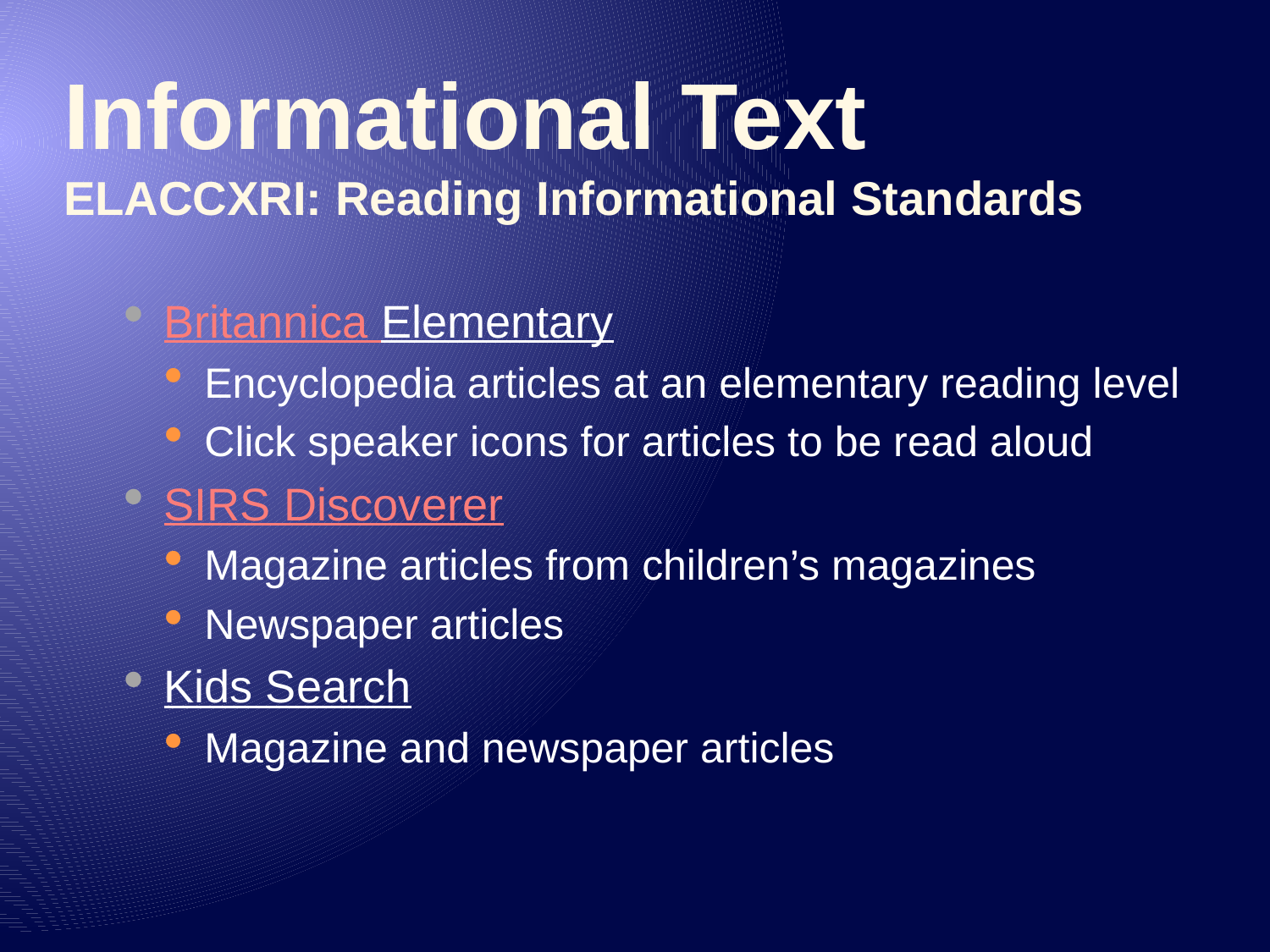

# Informational Text ELACCXRI: Reading Informational Standards
Britannica Elementary
Encyclopedia articles at an elementary reading level
Click speaker icons for articles to be read aloud
SIRS Discoverer
Magazine articles from children’s magazines
Newspaper articles
Kids Search
Magazine and newspaper articles